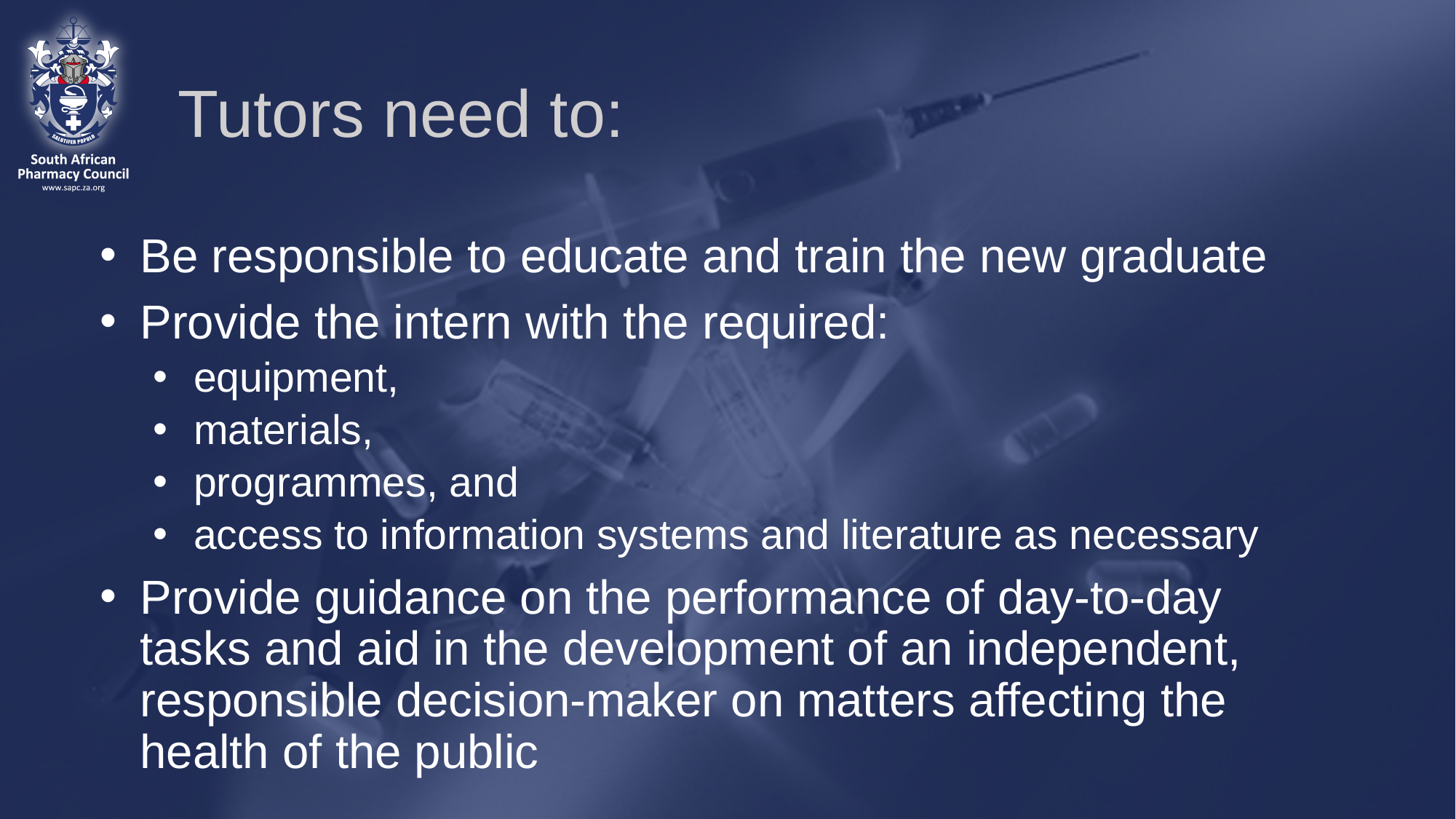

# Tutors need to:
Be responsible to educate and train the new graduate
Provide the intern with the required:
equipment,
materials,
programmes, and
access to information systems and literature as necessary
Provide guidance on the performance of day-to-day tasks and aid in the development of an independent, responsible decision-maker on matters affecting the  health of the public